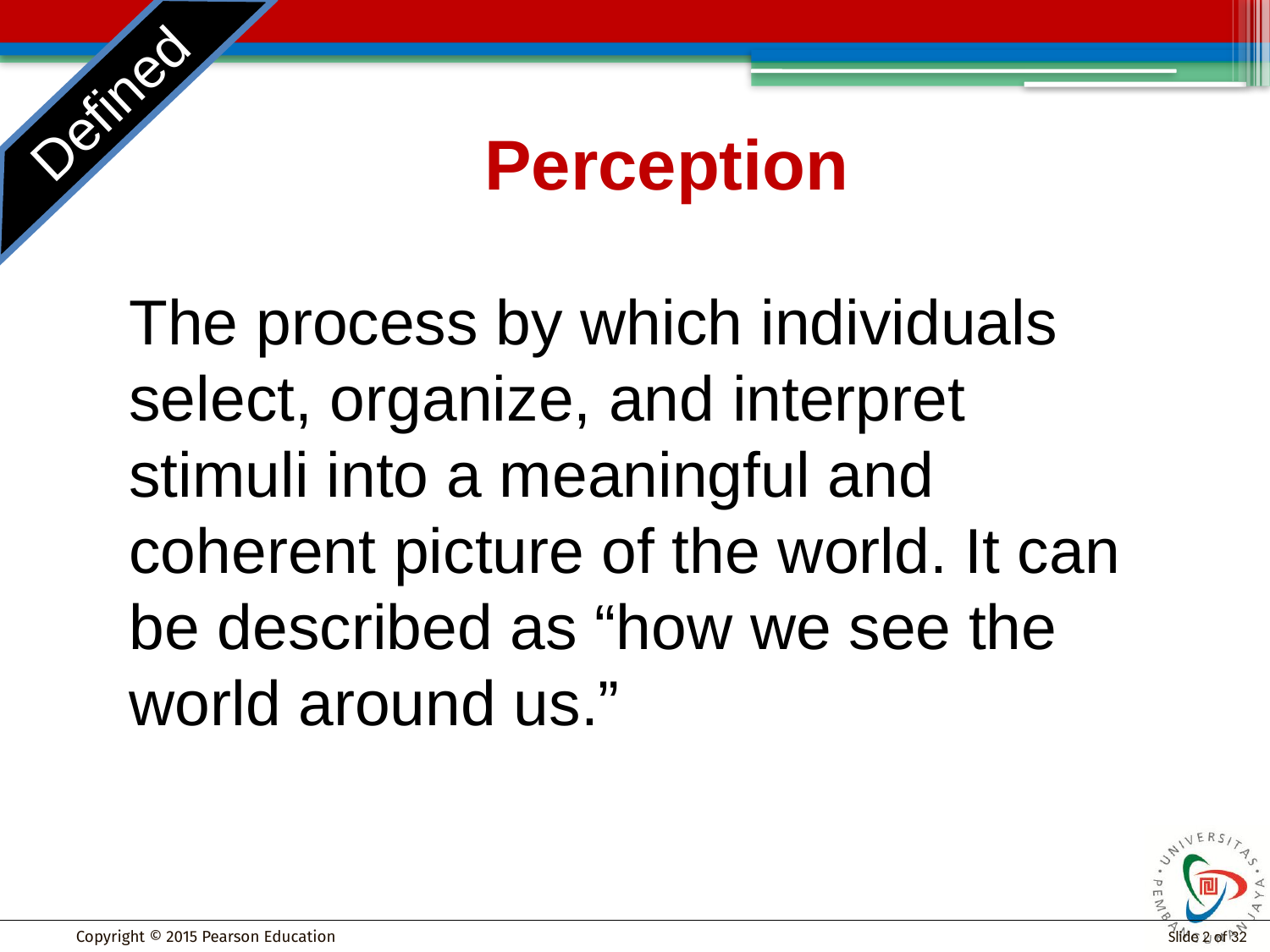

# Perception
The process by which individuals select, organize, and interpret stimuli into a meaningful and coherent picture of the world. It can be described as “how we see the world around us.”